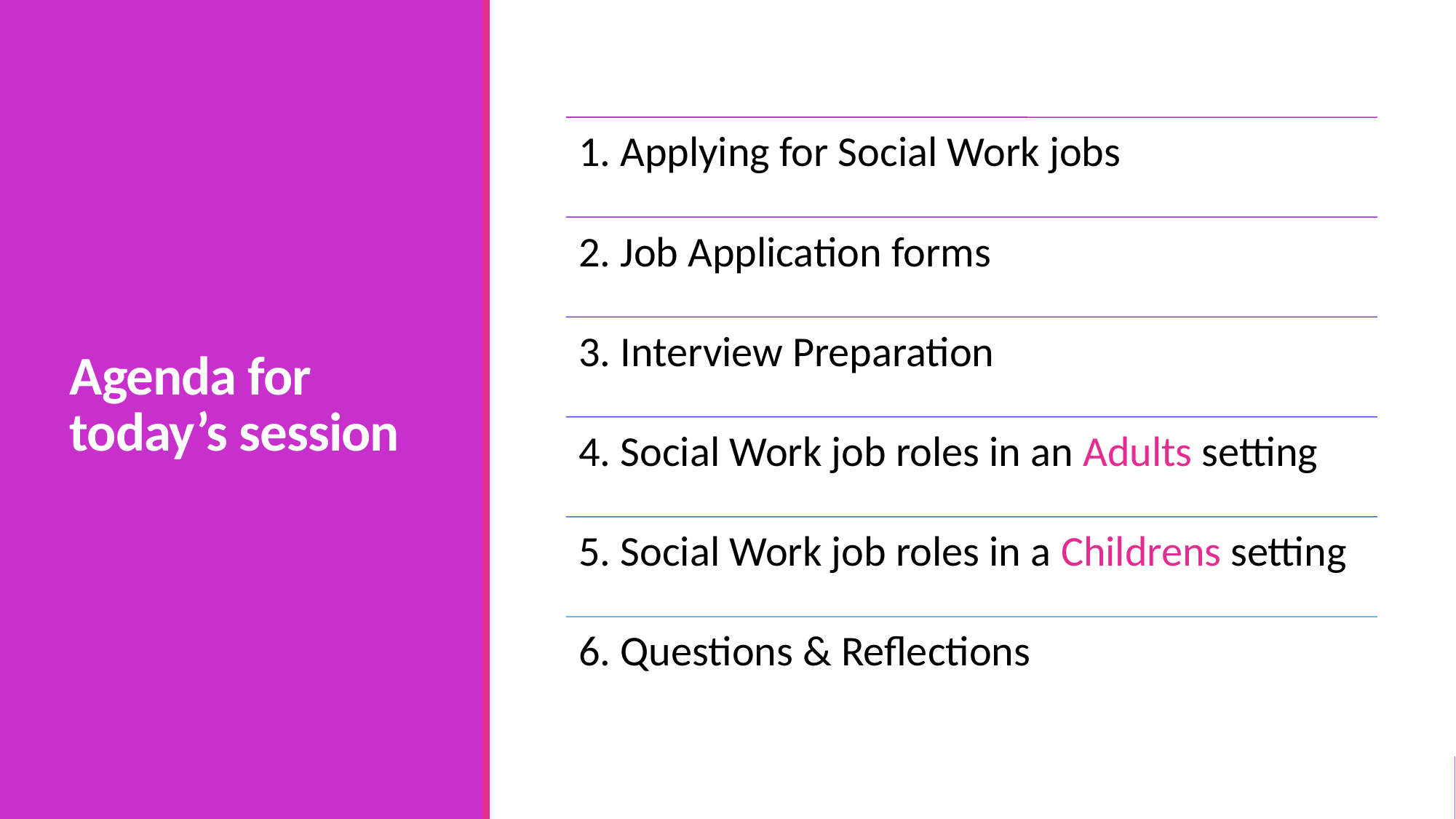

# Agenda for today’s session
1. Applying for Social Work jobs
2. Job Application forms
3. Interview Preparation
4. Social Work job roles in an Adults setting
5. Social Work job roles in a Childrens setting
6. Questions & Reflections